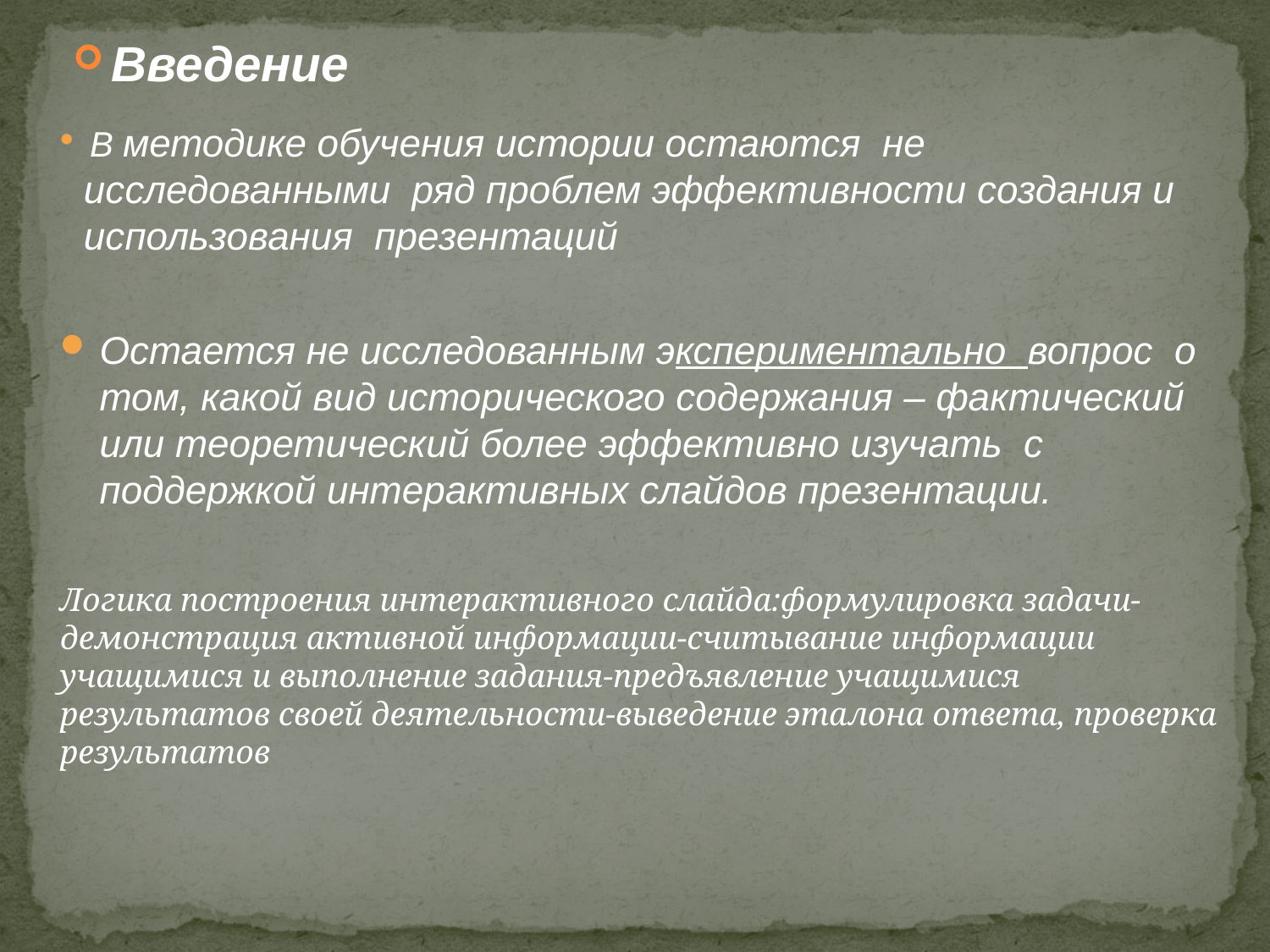

Введение

 В методике обучения истории остаются  не исследованными  ряд проблем эффективности создания и использования  презентаций

Остается не исследованным экспериментально  вопрос  о том, какой вид исторического содержания – фактический или теоретический более эффективно изучать  с поддержкой интерактивных слайдов презентации.

Логика построения интерактивного слайда:формулировка задачи-демонстрация активной информации-считывание информации учащимися и выполнение задания-предъявление учащимися результатов своей деятельности-выведение эталона ответа, проверка результатов